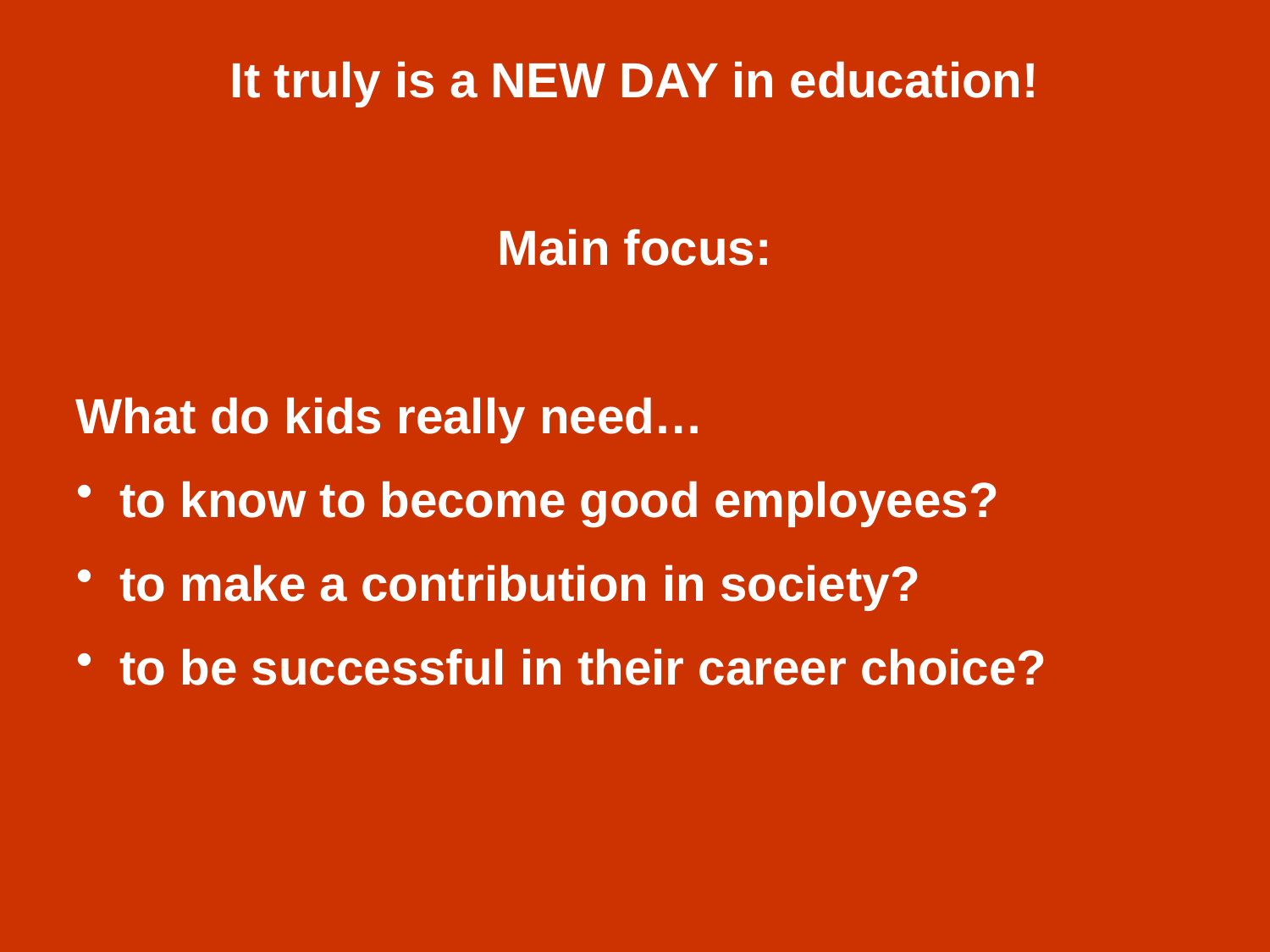

It truly is a NEW DAY in education!

Main focus:

What do kids really need…
 to know to become good employees?
 to make a contribution in society?
 to be successful in their career choice?